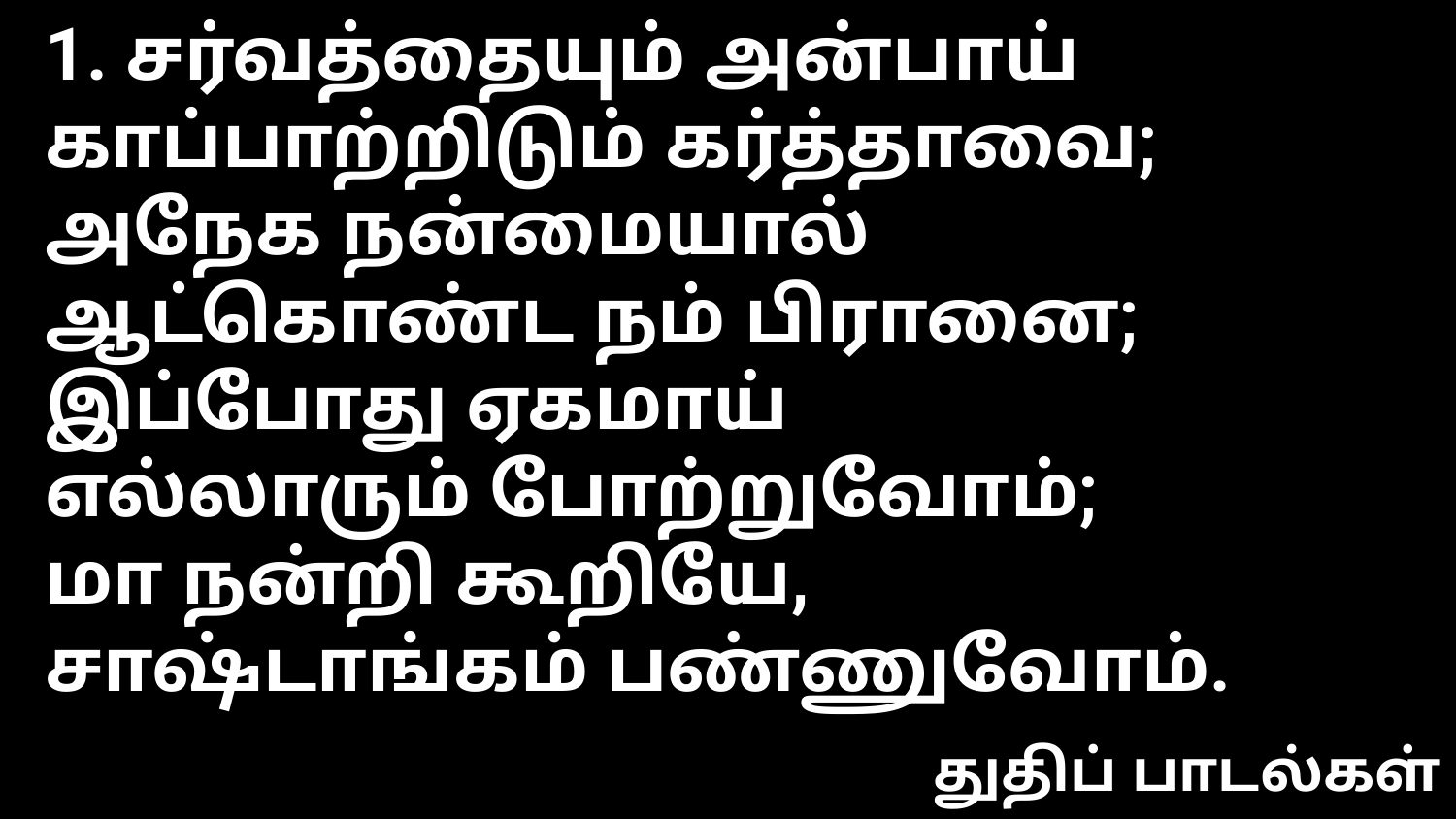

1. சர்வத்தையும் அன்பாய்
காப்பாற்றிடும் கர்த்தாவை;
அநேக நன்மையால்
ஆட்கொண்ட நம் பிரானை;
இப்போது ஏகமாய்
எல்லாரும் போற்றுவோம்;
மா நன்றி கூறியே,
சாஷ்டாங்கம் பண்ணுவோம்.

துதிப் பாடல்கள்